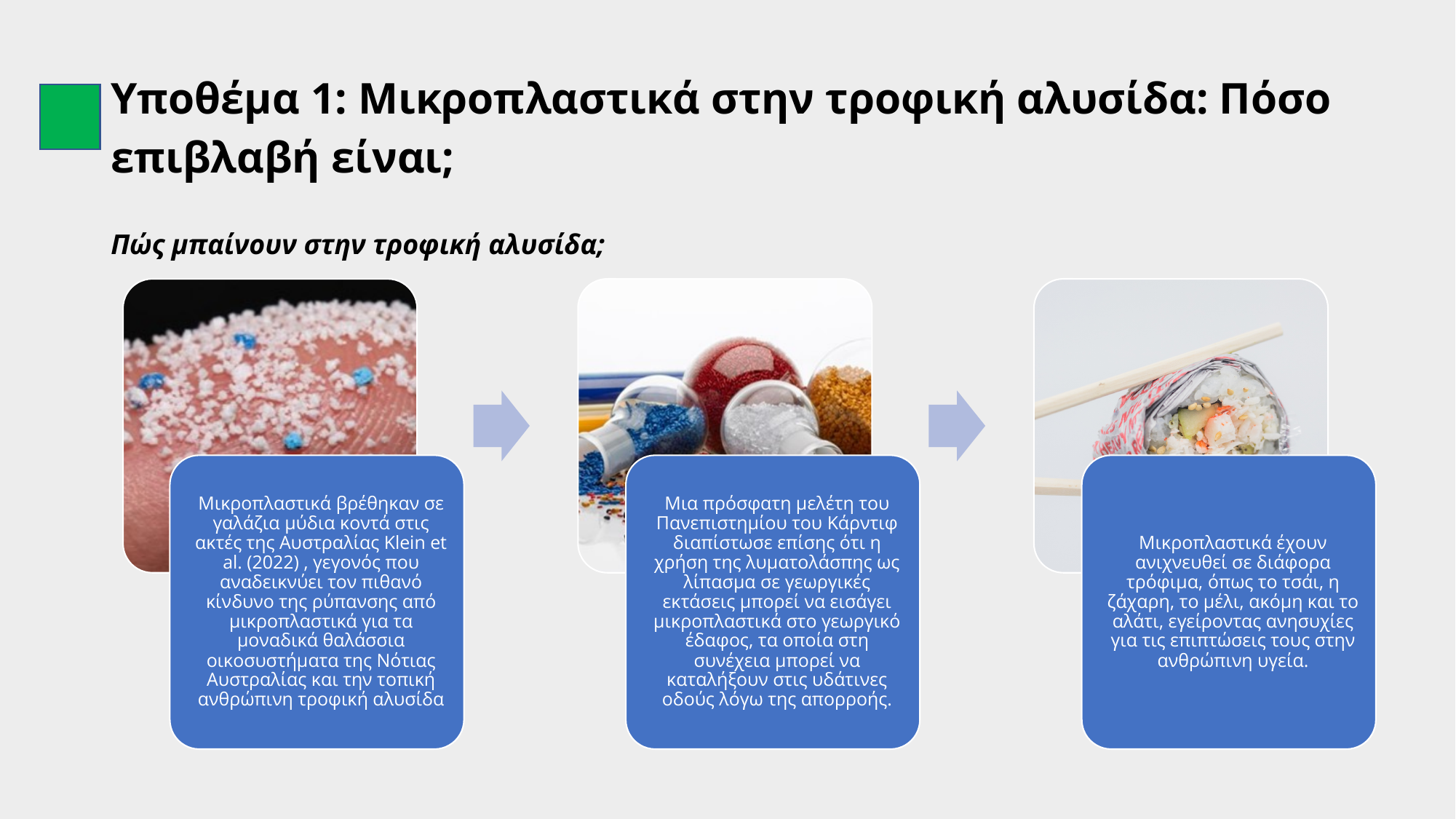

# Υποθέμα 1: Μικροπλαστικά στην τροφική αλυσίδα: Πόσο επιβλαβή είναι;

Πώς μπαίνουν στην τροφική αλυσίδα;
Μικροπλαστικά βρέθηκαν σε γαλάζια μύδια κοντά στις ακτές της Αυστραλίας Klein et al. (2022) , γεγονός που αναδεικνύει τον πιθανό κίνδυνο της ρύπανσης από μικροπλαστικά για τα μοναδικά θαλάσσια οικοσυστήματα της Νότιας Αυστραλίας και την τοπική ανθρώπινη τροφική αλυσίδα

Μια πρόσφατη μελέτη του Πανεπιστημίου του Κάρντιφ διαπίστωσε επίσης ότι η χρήση της λυματολάσπης ως λίπασμα σε γεωργικές εκτάσεις μπορεί να εισάγει μικροπλαστικά στο γεωργικό έδαφος, τα οποία στη συνέχεια μπορεί να καταλήξουν στις υδάτινες οδούς λόγω της απορροής.

Μικροπλαστικά έχουν ανιχνευθεί σε διάφορα τρόφιμα, όπως το τσάι, η ζάχαρη, το μέλι, ακόμη και το αλάτι, εγείροντας ανησυχίες για τις επιπτώσεις τους στην ανθρώπινη υγεία.